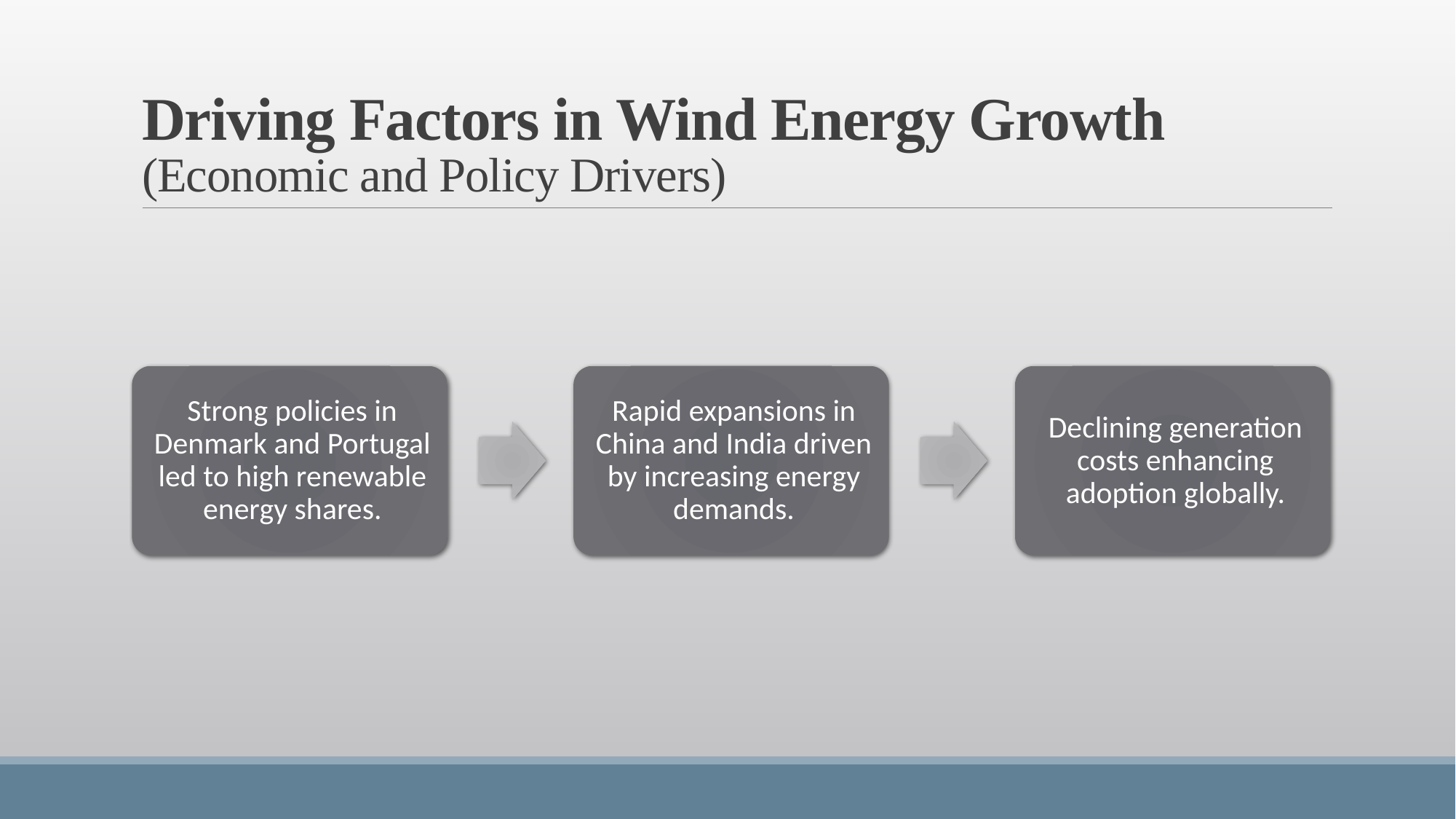

# Driving Factors in Wind Energy Growth (Economic and Policy Drivers)
Strong policies in Denmark and Portugal led to high renewable energy shares.

Rapid expansions in China and India driven by increasing energy demands.

Declining generation costs enhancing adoption globally.